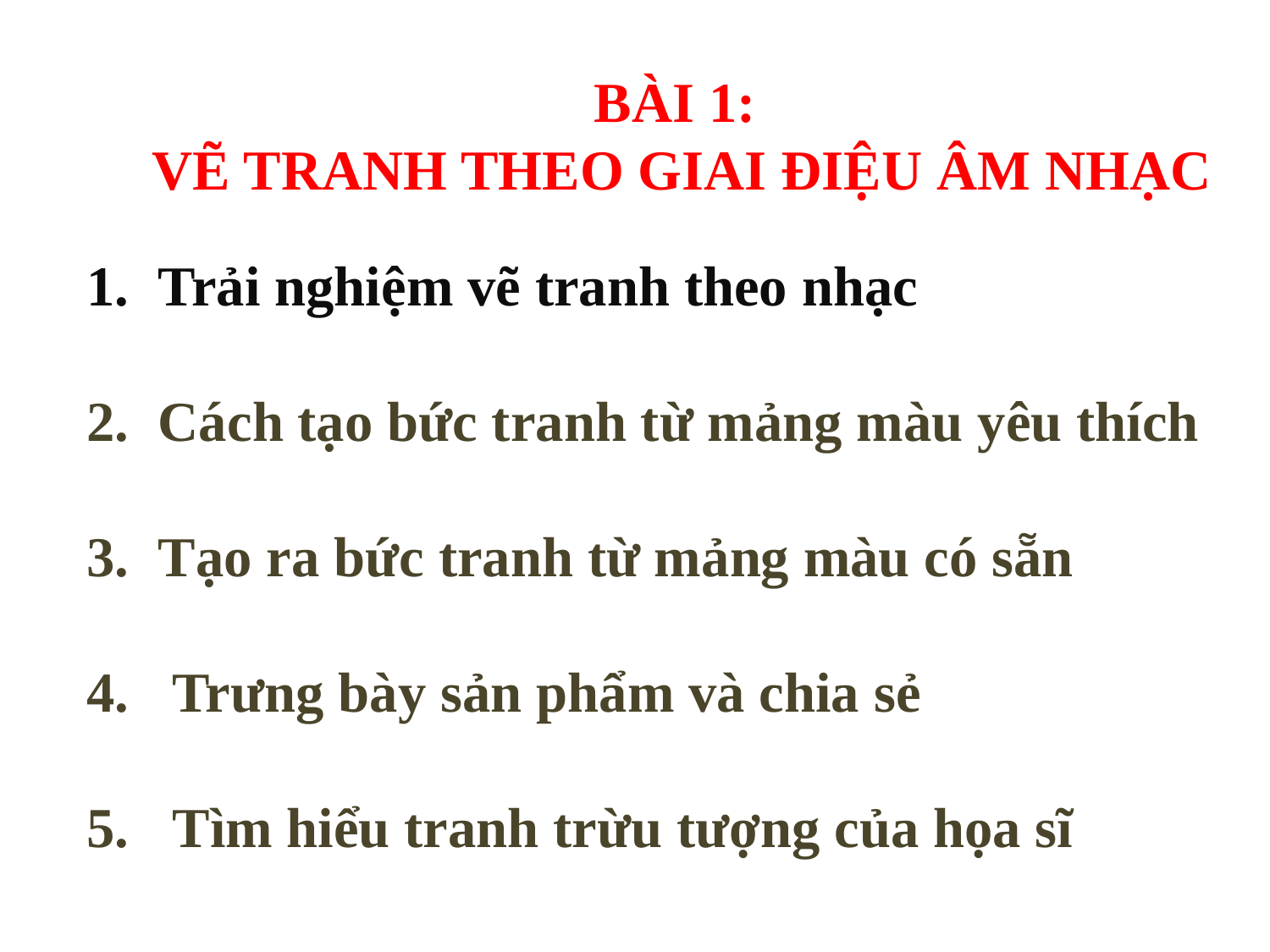

BÀI 1:
VẼ TRANH THEO GIAI ĐIỆU ÂM NHẠC
Trải nghiệm vẽ tranh theo nhạc

Cách tạo bức tranh từ mảng màu yêu thích

Tạo ra bức tranh từ mảng màu có sẵn

 Trưng bày sản phẩm và chia sẻ

 Tìm hiểu tranh trừu tượng của họa sĩ